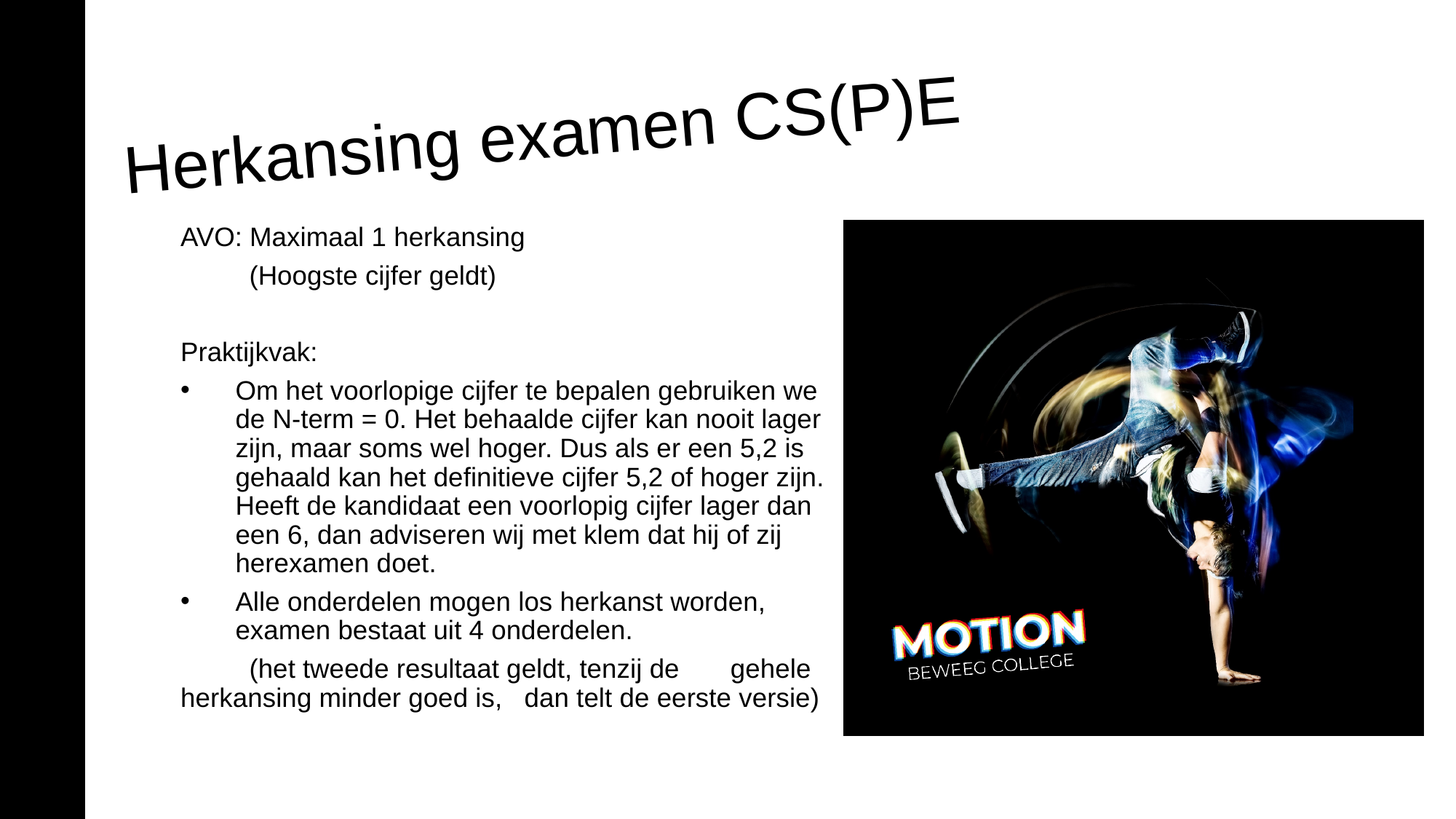

# Herkansing examen CS(P)E
AVO: Maximaal 1 herkansing
	(Hoogste cijfer geldt)

Praktijkvak:
Om het voorlopige cijfer te bepalen gebruiken we de N-term = 0. Het behaalde cijfer kan nooit lager zijn, maar soms wel hoger. Dus als er een 5,2 is gehaald kan het definitieve cijfer 5,2 of hoger zijn. Heeft de kandidaat een voorlopig cijfer lager dan een 6, dan adviseren wij met klem dat hij of zij herexamen doet.
Alle onderdelen mogen los herkanst worden, examen bestaat uit 4 onderdelen.
	(het tweede resultaat geldt, tenzij de 	gehele herkansing minder goed is, 	dan telt de eerste versie)